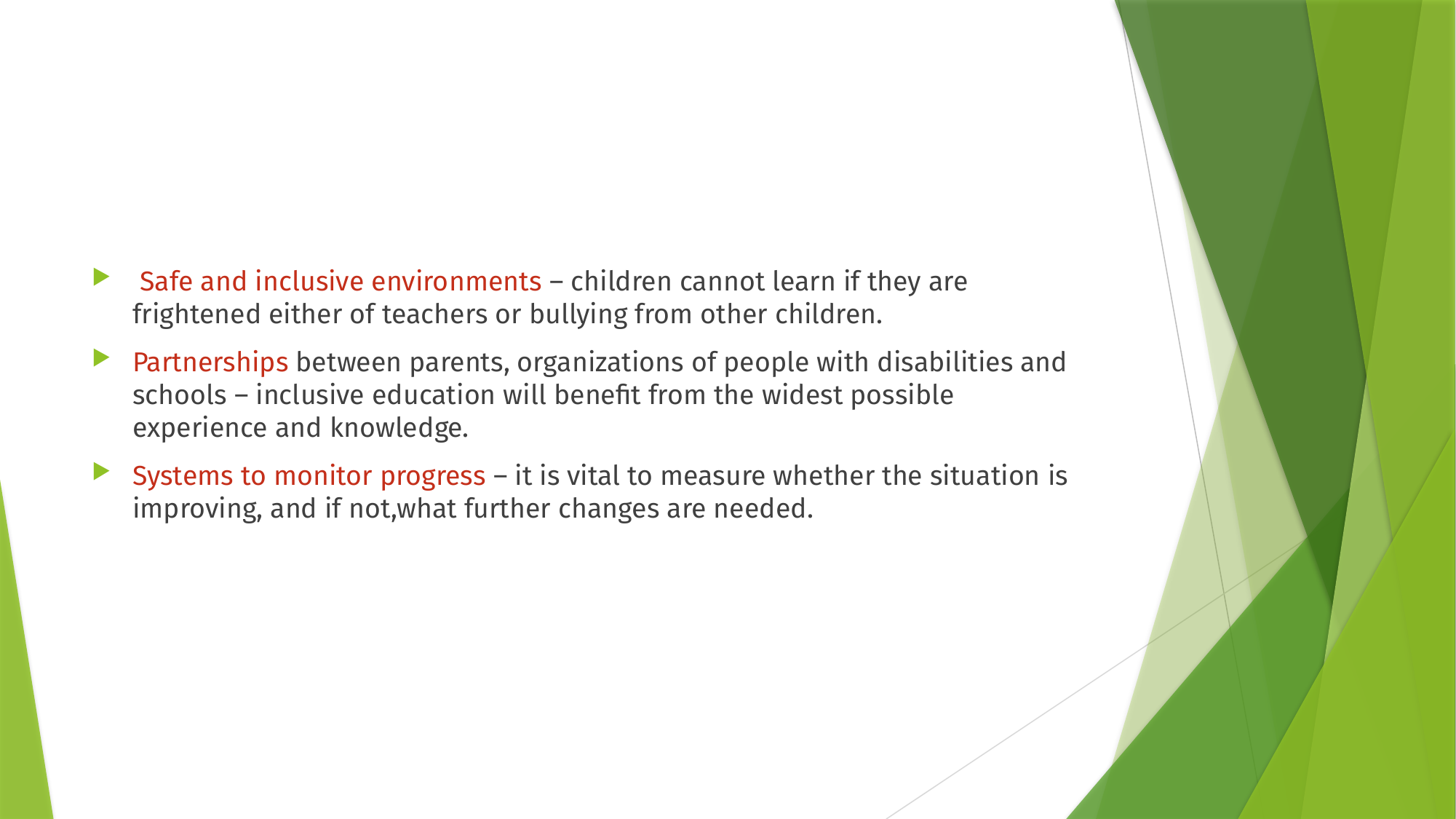

#
 Safe and inclusive environments – children cannot learn if they are frightened either of teachers or bullying from other children.
Partnerships between parents, organizations of people with disabilities and schools – inclusive education will benefit from the widest possible experience and knowledge.
Systems to monitor progress – it is vital to measure whether the situation is improving, and if not,what further changes are needed.